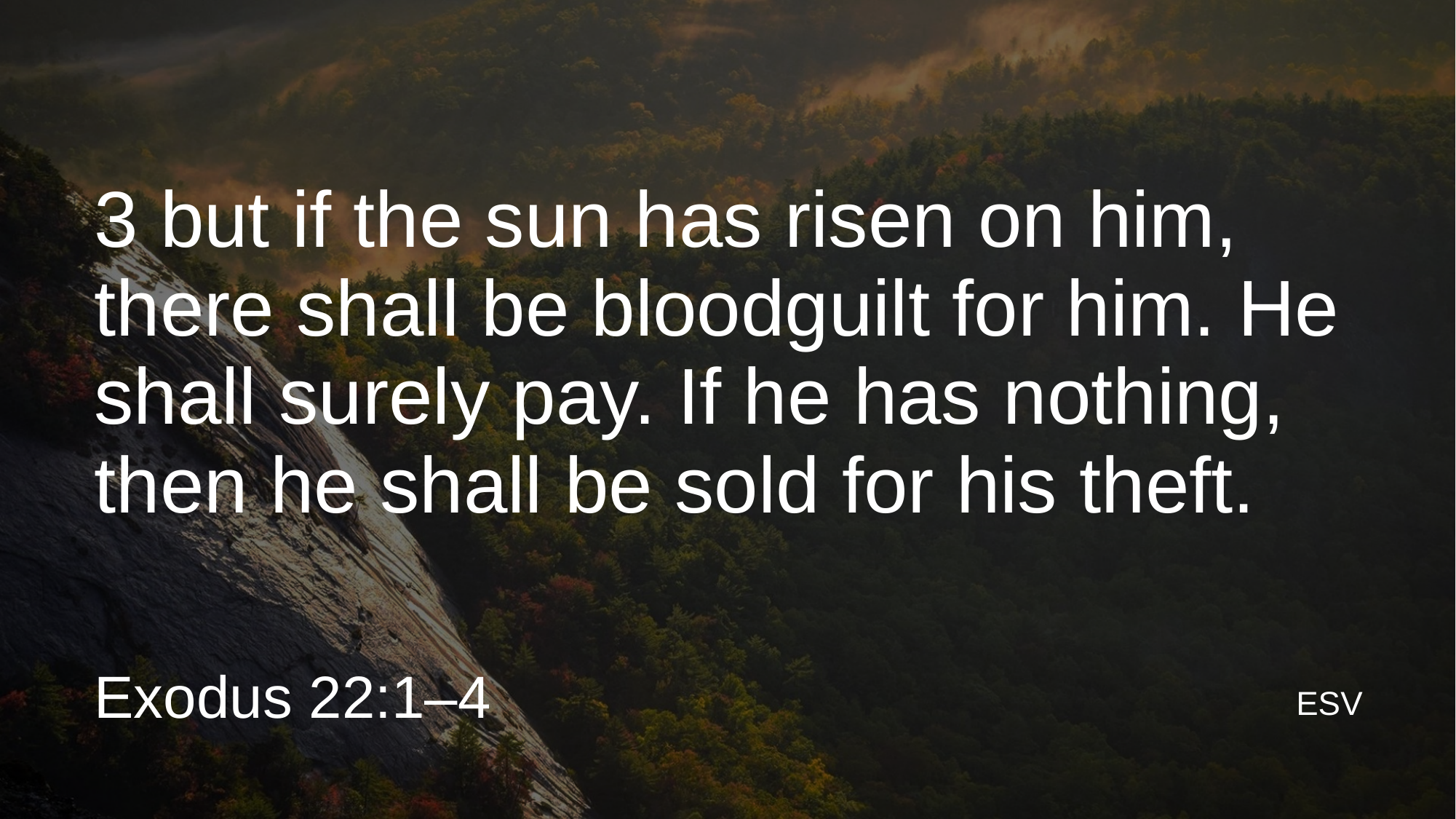

3 but if the sun has risen on him, there shall be bloodguilt for him. He shall surely pay. If he has nothing, then he shall be sold for his theft.
Exodus 22:1–4
ESV